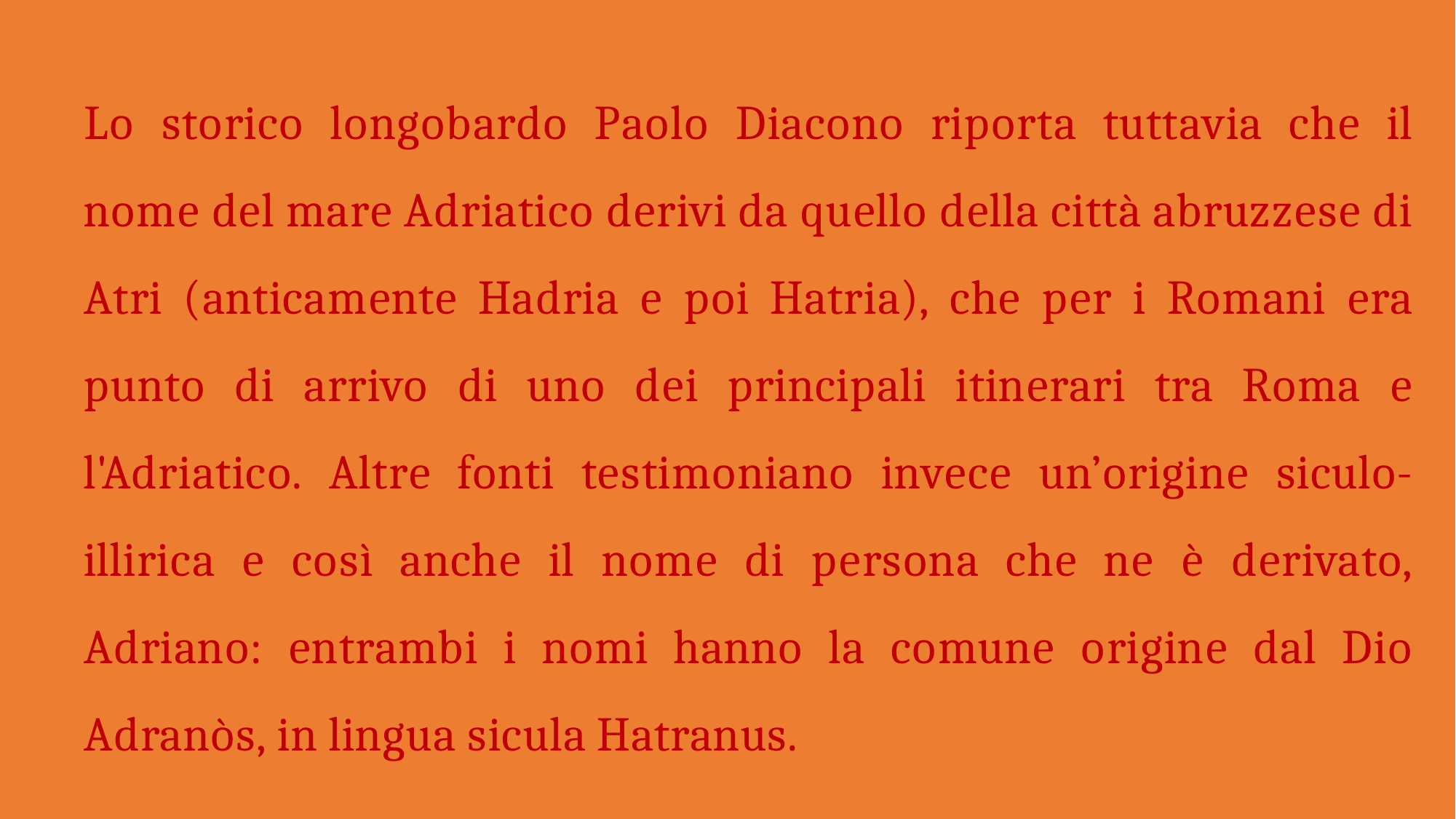

Lo storico longobardo Paolo Diacono riporta tuttavia che il nome del mare Adriatico derivi da quello della città abruzzese di Atri (anticamente Hadria e poi Hatria), che per i Romani era punto di arrivo di uno dei principali itinerari tra Roma e l'Adriatico. Altre fonti testimoniano invece un’origine siculo-illirica e così anche il nome di persona che ne è derivato, Adriano: entrambi i nomi hanno la comune origine dal Dio Adranòs, in lingua sicula Hatranus.